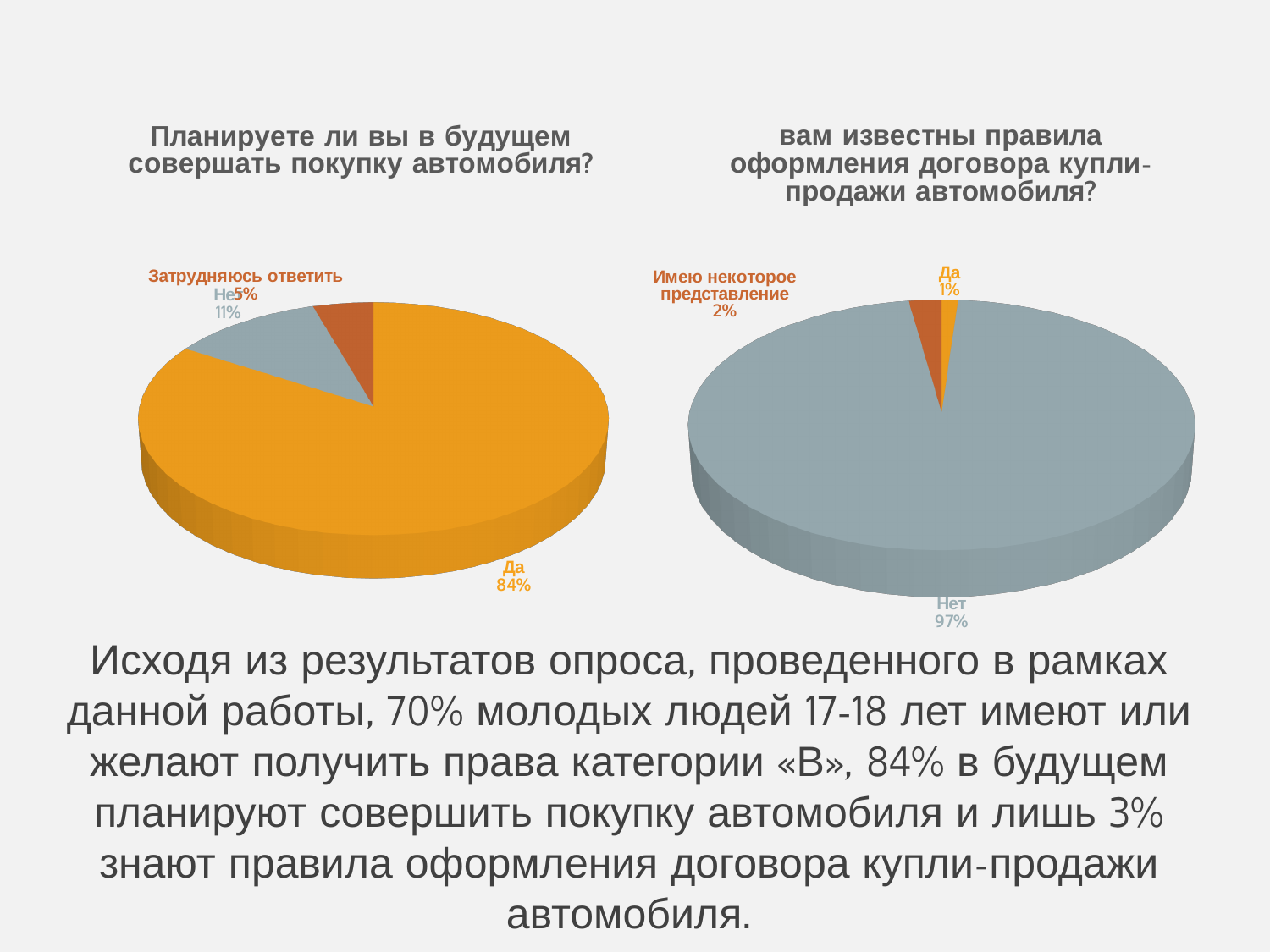

[unsupported chart]

[unsupported chart]

Исходя из результатов опроса, проведенного в рамках данной работы, 70% молодых людей 17-18 лет имеют или желают получить права категории «В», 84% в будущем планируют совершить покупку автомобиля и лишь 3% знают правила оформления договора купли-продажи автомобиля.